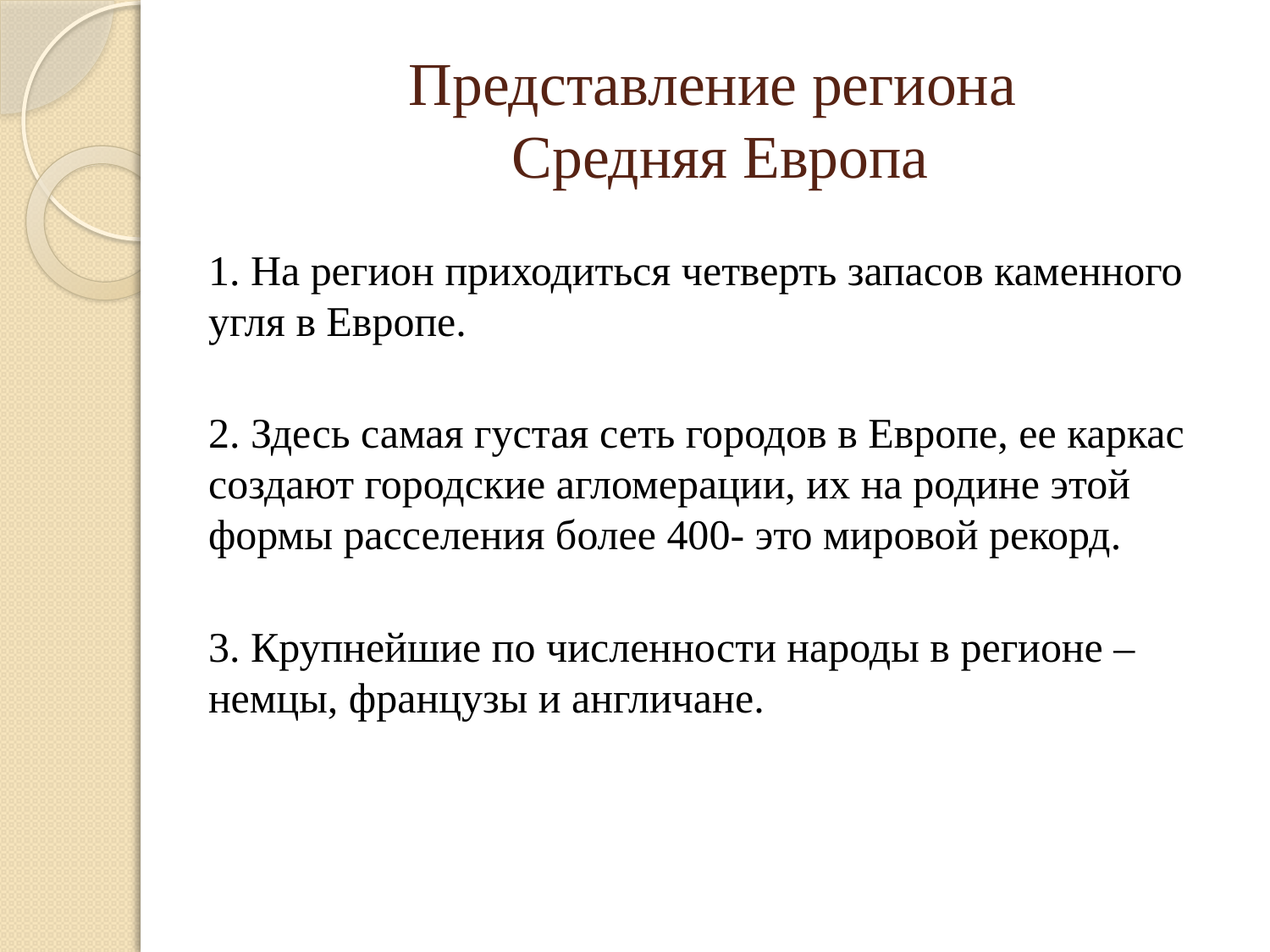

# Представление региона Средняя Европа
1. На регион приходиться четверть запасов каменного угля в Европе.
2. Здесь самая густая сеть городов в Европе, ее каркас создают городские агломерации, их на родине этой формы расселения более 400- это мировой рекорд.
3. Крупнейшие по численности народы в регионе –немцы, французы и англичане.